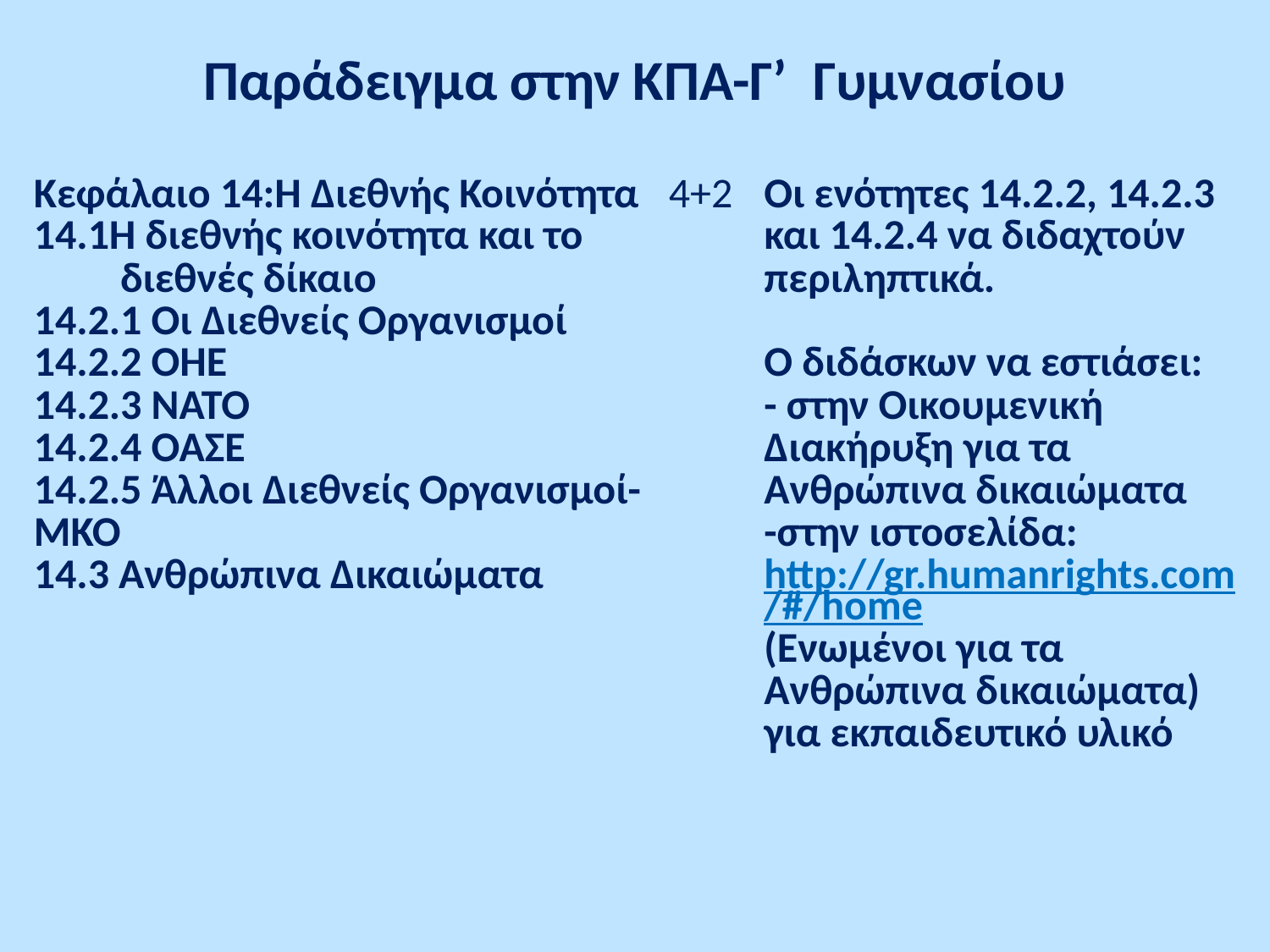

# Παράδειγμα στην ΚΠΑ-Γ’  Γυμνασίου
| Κεφάλαιο 14:Η Διεθνής Κοινότητα 14.1Η διεθνής κοινότητα και το διεθνές δίκαιο 14.2.1 Οι Διεθνείς Οργανισμοί 14.2.2 ΟΗΕ 14.2.3 ΝΑΤΟ 14.2.4 ΟΑΣΕ 14.2.5 Άλλοι Διεθνείς Οργανισμοί-ΜΚΟ 14.3 Ανθρώπινα Δικαιώματα | 4+2 | Οι ενότητες 14.2.2, 14.2.3 και 14.2.4 να διδαχτούν περιληπτικά.   Ο διδάσκων να εστιάσει: - στην Οικουμενική Διακήρυξη για τα Ανθρώπινα δικαιώματα -στην ιστοσελίδα: http://gr.humanrights.com/#/home (Ενωμένοι για τα Ανθρώπινα δικαιώματα) για εκπαιδευτικό υλικό |
| --- | --- | --- |